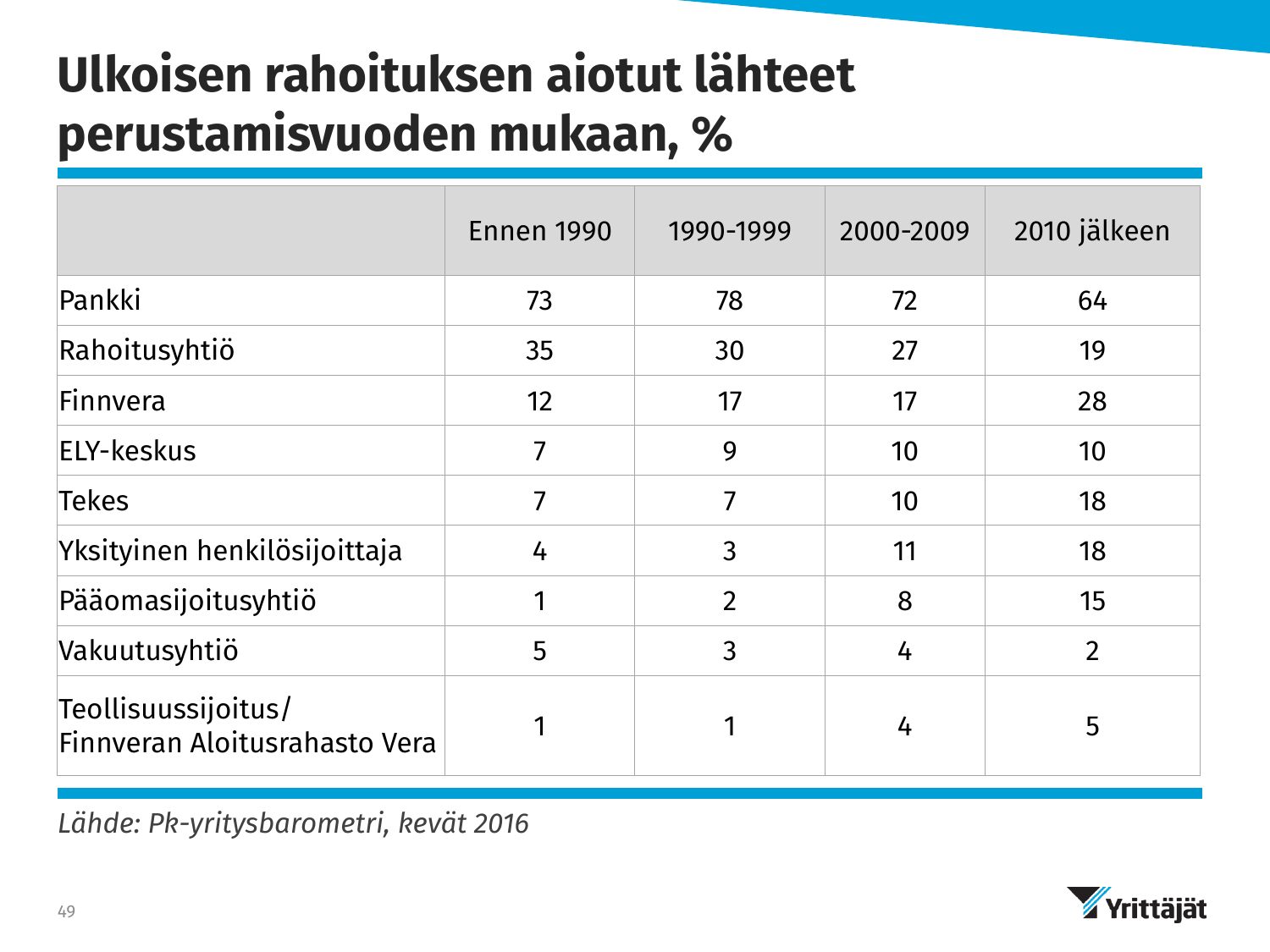

# Ulkoisen rahoituksen aiotut lähteet perustamisvuoden mukaan, %
|  | Ennen 1990 | 1990-1999 | 2000-2009 | 2010 jälkeen |
| --- | --- | --- | --- | --- |
| Pankki | 73 | 78 | 72 | 64 |
| Rahoitusyhtiö | 35 | 30 | 27 | 19 |
| Finnvera | 12 | 17 | 17 | 28 |
| ELY-keskus | 7 | 9 | 10 | 10 |
| Tekes | 7 | 7 | 10 | 18 |
| Yksityinen henkilösijoittaja | 4 | 3 | 11 | 18 |
| Pääomasijoitusyhtiö | 1 | 2 | 8 | 15 |
| Vakuutusyhtiö | 5 | 3 | 4 | 2 |
| Teollisuussijoitus/ Finnveran Aloitusrahasto Vera | 1 | 1 | 4 | 5 |
Lähde: Pk-yritysbarometri, kevät 2016

49